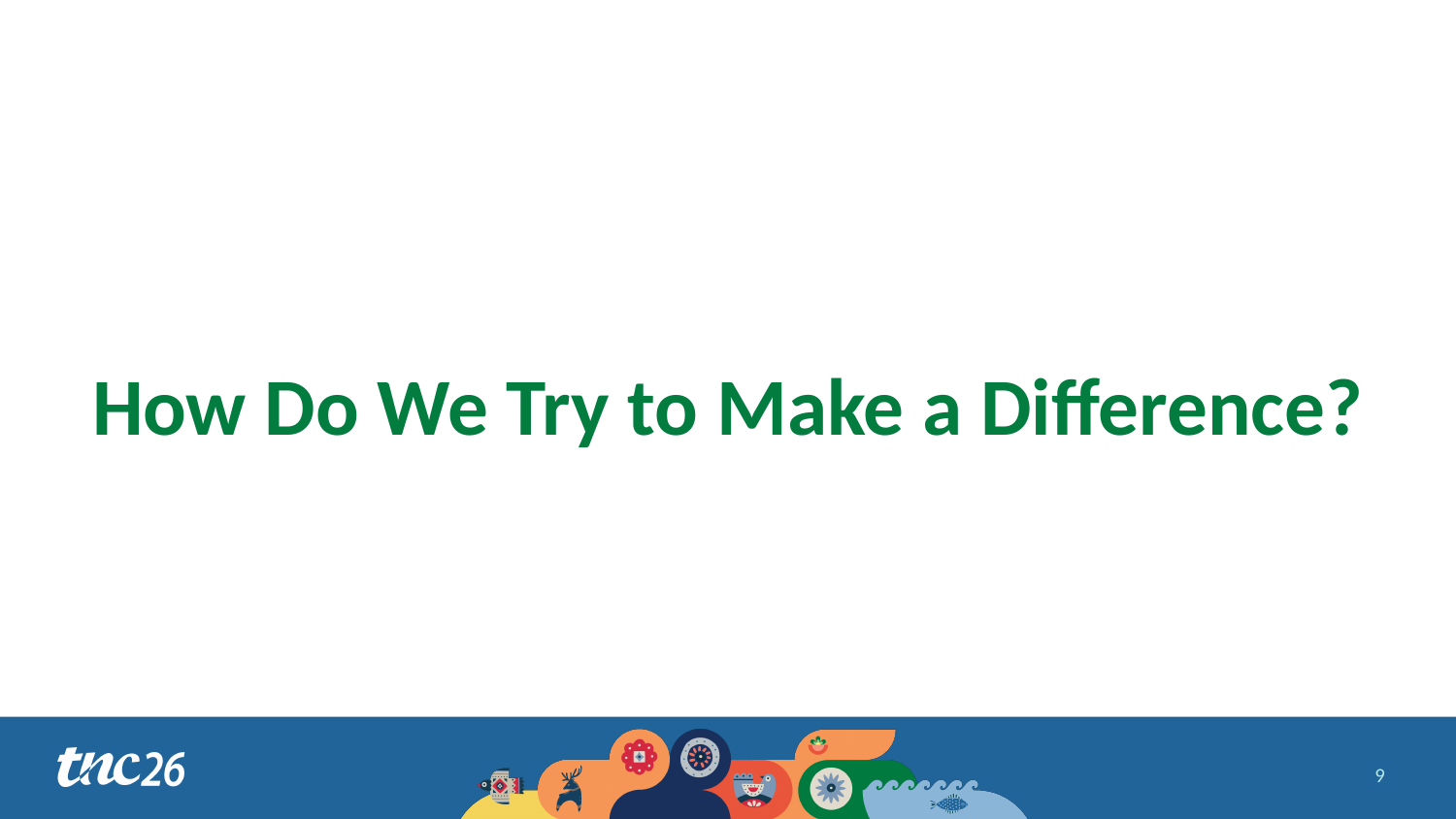

# How Do We Try to Make a Difference?
9